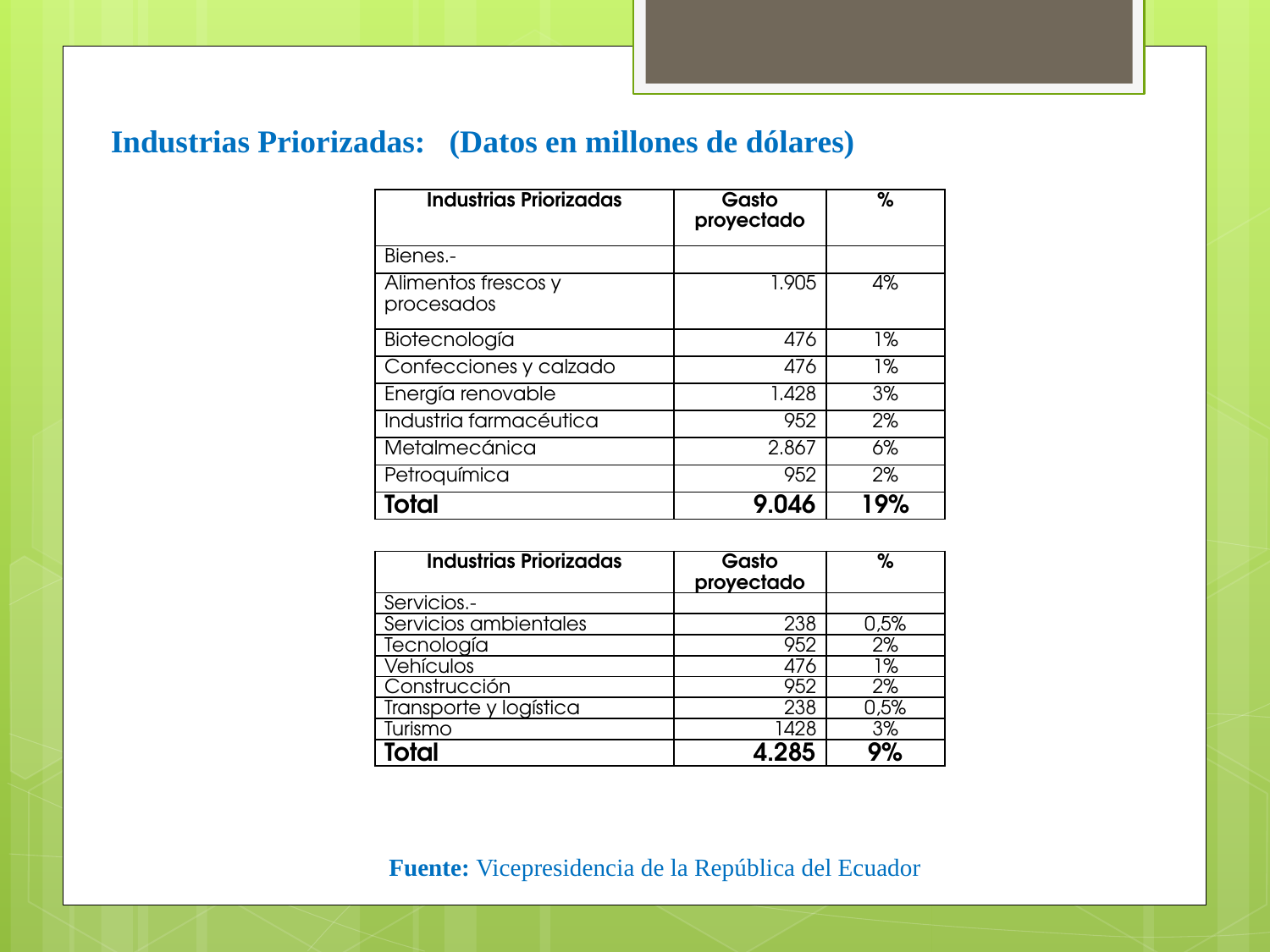

Industrias Priorizadas:   (Datos en millones de dólares)
| Industrias Priorizadas | Gasto proyectado | % |
| --- | --- | --- |
| Bienes.- |  |  |
| Alimentos frescos y procesados | 1.905 | 4% |
| Biotecnología | 476 | 1% |
| Confecciones y calzado | 476 | 1% |
| Energía renovable | 1.428 | 3% |
| Industria farmacéutica | 952 | 2% |
| Metalmecánica | 2.867 | 6% |
| Petroquímica | 952 | 2% |
| Total | 9.046 | 19% |
| Industrias Priorizadas | Gasto proyectado | % |
| --- | --- | --- |
| Servicios.- |  |  |
| Servicios ambientales | 238 | 0,5% |
| Tecnología | 952 | 2% |
| Vehículos | 476 | 1% |
| Construcción | 952 | 2% |
| Transporte y logística | 238 | 0,5% |
| Turismo | 1428 | 3% |
| Total | 4.285 | 9% |
Fuente: Vicepresidencia de la República del Ecuador